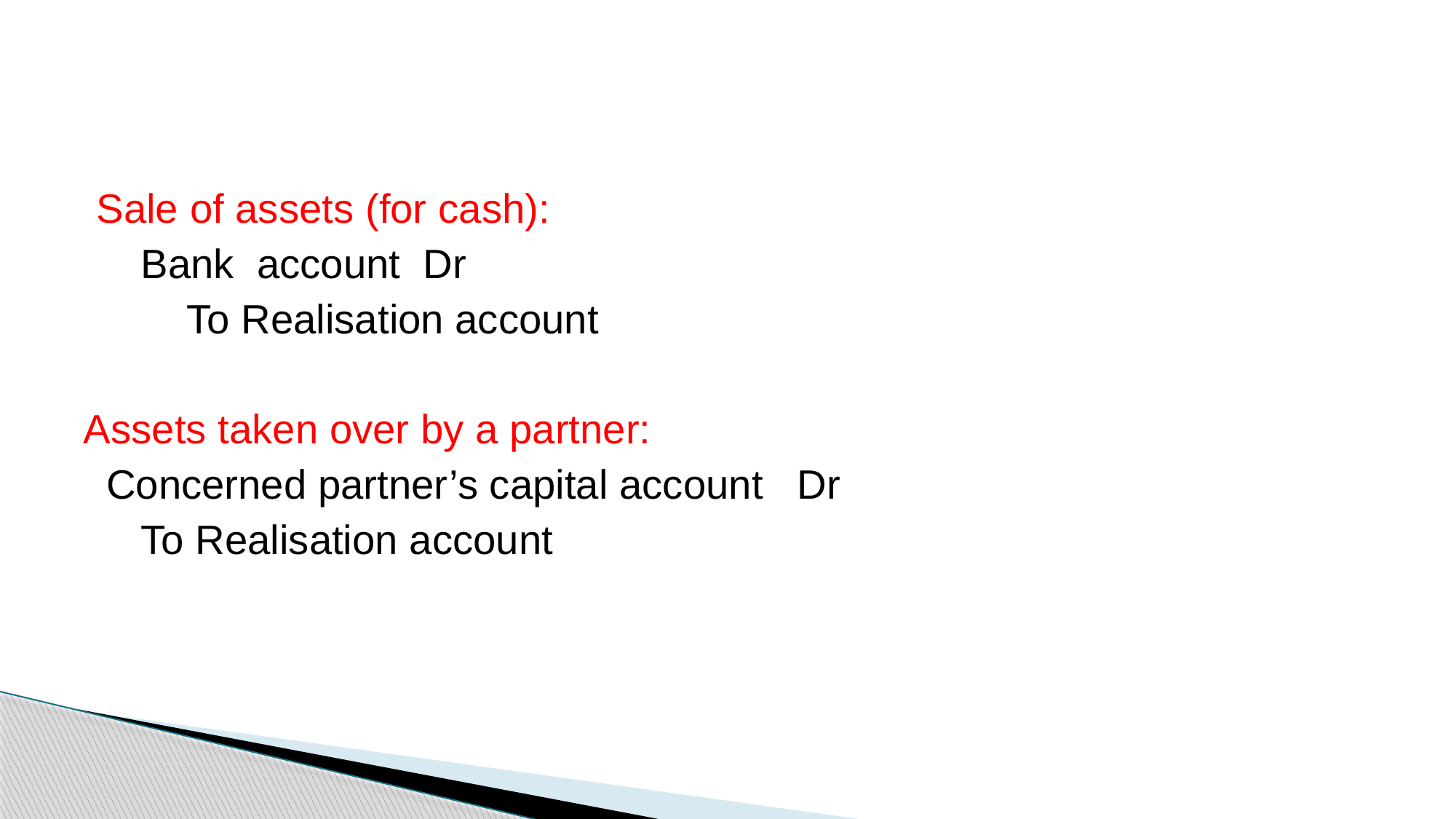

Sale of assets (for cash):
     Bank  account  Dr
         To Realisation account

Assets taken over by a partner:
  Concerned partner’s capital account   Dr
     To Realisation account